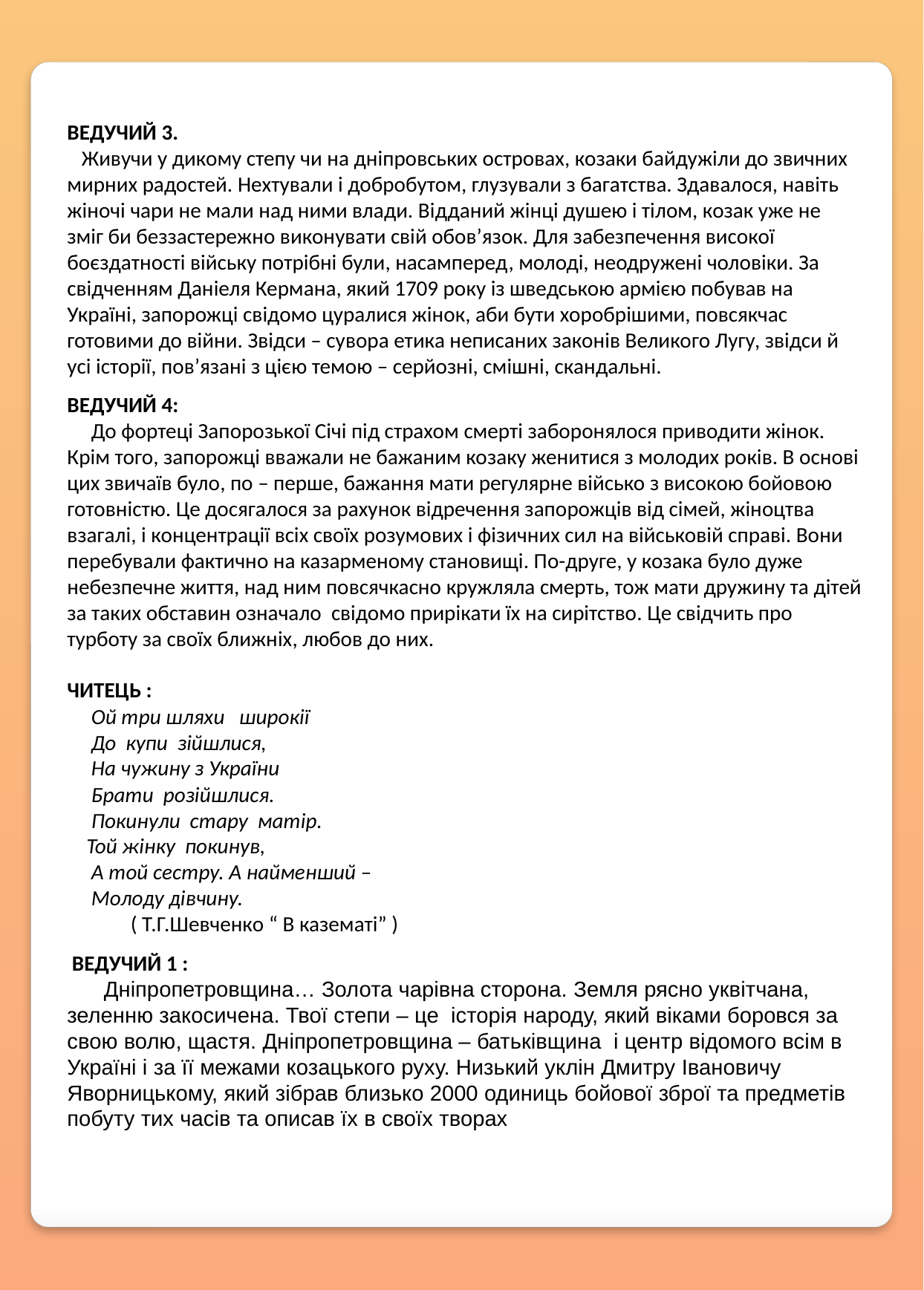

ВЕДУЧИЙ 3.
   Живучи у дикому степу чи на дніпровських островах, козаки байдужіли до звичних  мирних радостей. Нехтували і добробутом, глузували з багатства. Здавалося, навіть жіночі чари не мали над ними влади. Відданий жінці душею і тілом, козак уже не зміг би беззастережно виконувати свій обов’язок. Для забезпечення високої боєздатності війську потрібні були, насамперед, молоді, неодружені чоловіки. За свідченням Даніеля Кермана, який 1709 року із шведською армією побував на Україні, запорожці свідомо цуралися жінок, аби бути хоробрішими, повсякчас готовими до війни. Звідси – сувора етика неписаних законів Великого Лугу, звідси й усі історії, пов’язані з цією темою – серйозні, смішні, скандальні.

ВЕДУЧИЙ 4:
     До фортеці Запорозької Січі під страхом смерті заборонялося приводити жінок. Крім того, запорожці вважали не бажаним козаку женитися з молодих років. В основі цих звичаїв було, по – перше, бажання мати регулярне військо з високою бойовою готовністю. Це досягалося за рахунок відречення запорожців від сімей, жіноцтва взагалі, і концентрації всіх своїх розумових і фізичних сил на військовій справі. Вони  перебували фактично на казарменому становищі. По-друге, у козака було дуже небезпечне життя, над ним повсячкасно кружляла смерть, тож мати дружину та дітей за таких обставин означало  свідомо прирікати їх на сирітство. Це свідчить про турботу за своїх ближніх, любов до них.

ЧИТЕЦЬ :
     Ой три шляхи   широкії
     До  купи  зійшлися,
     На чужину з України
     Брати  розійшлися.
     Покинули  стару  матір.
    Той жінку  покинув,
     А той сестру. А найменший –
     Молоду дівчину.
                 ( Т.Г.Шевченко “ В казематі” )

 ВЕДУЧИЙ 1 :
      Дніпропетровщина… Золота чарівна сторона. Земля рясно уквітчана, зеленню закосичена. Твої степи – це  історія народу, який віками боровся за свою волю, щастя. Дніпропетровщина – батьківщина  і центр відомого всім в Україні і за її межами козацького руху. Низький уклін Дмитру Івановичу Яворницькому, який зібрав близько 2000 одиниць бойової зброї та предметів побуту тих часів та описав їх в своїх творах